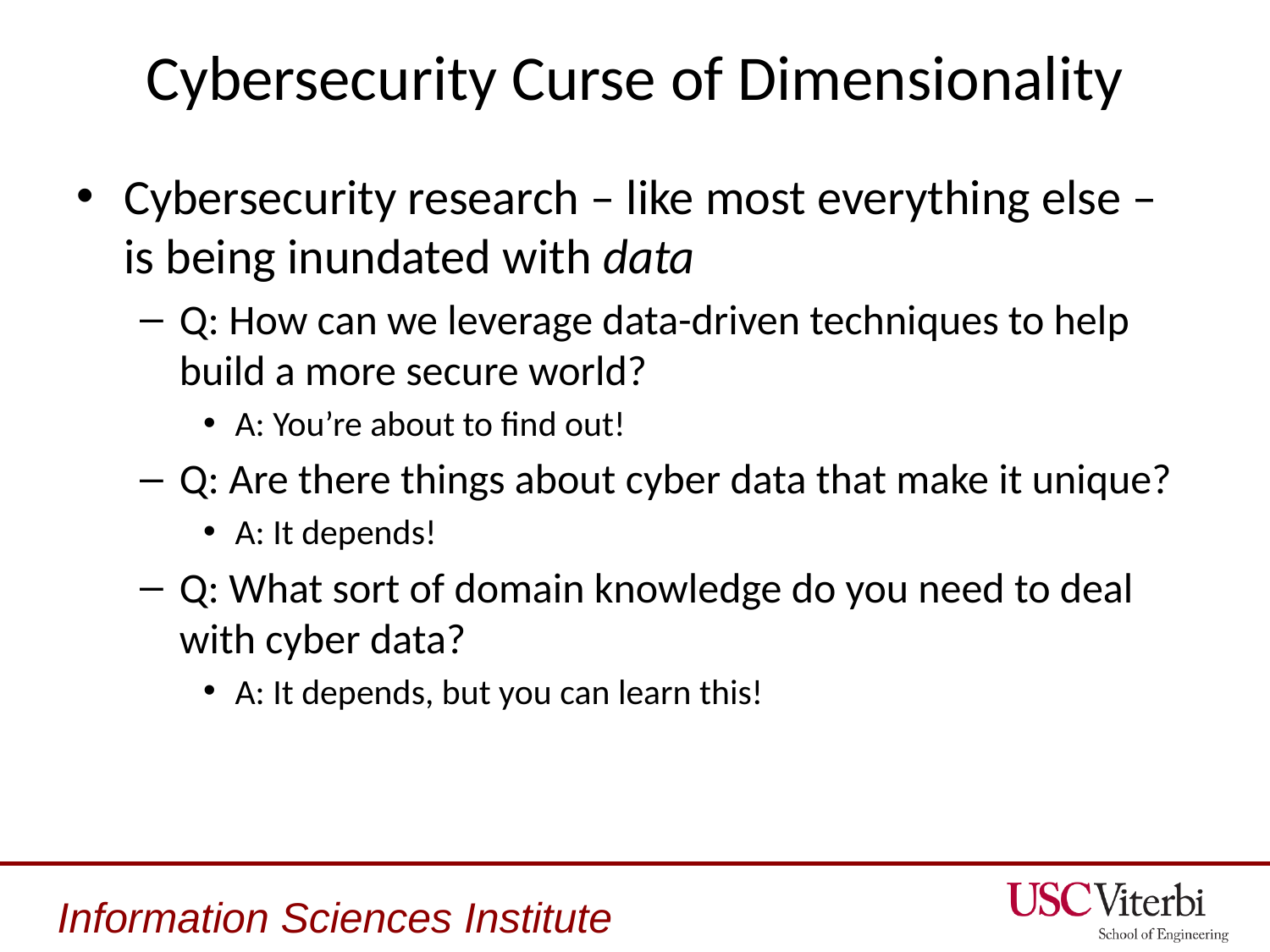

# Cybersecurity Curse of Dimensionality
Cybersecurity research – like most everything else – is being inundated with data
Q: How can we leverage data-driven techniques to help build a more secure world?
A: You’re about to find out!
Q: Are there things about cyber data that make it unique?
A: It depends!
Q: What sort of domain knowledge do you need to deal with cyber data?
A: It depends, but you can learn this!